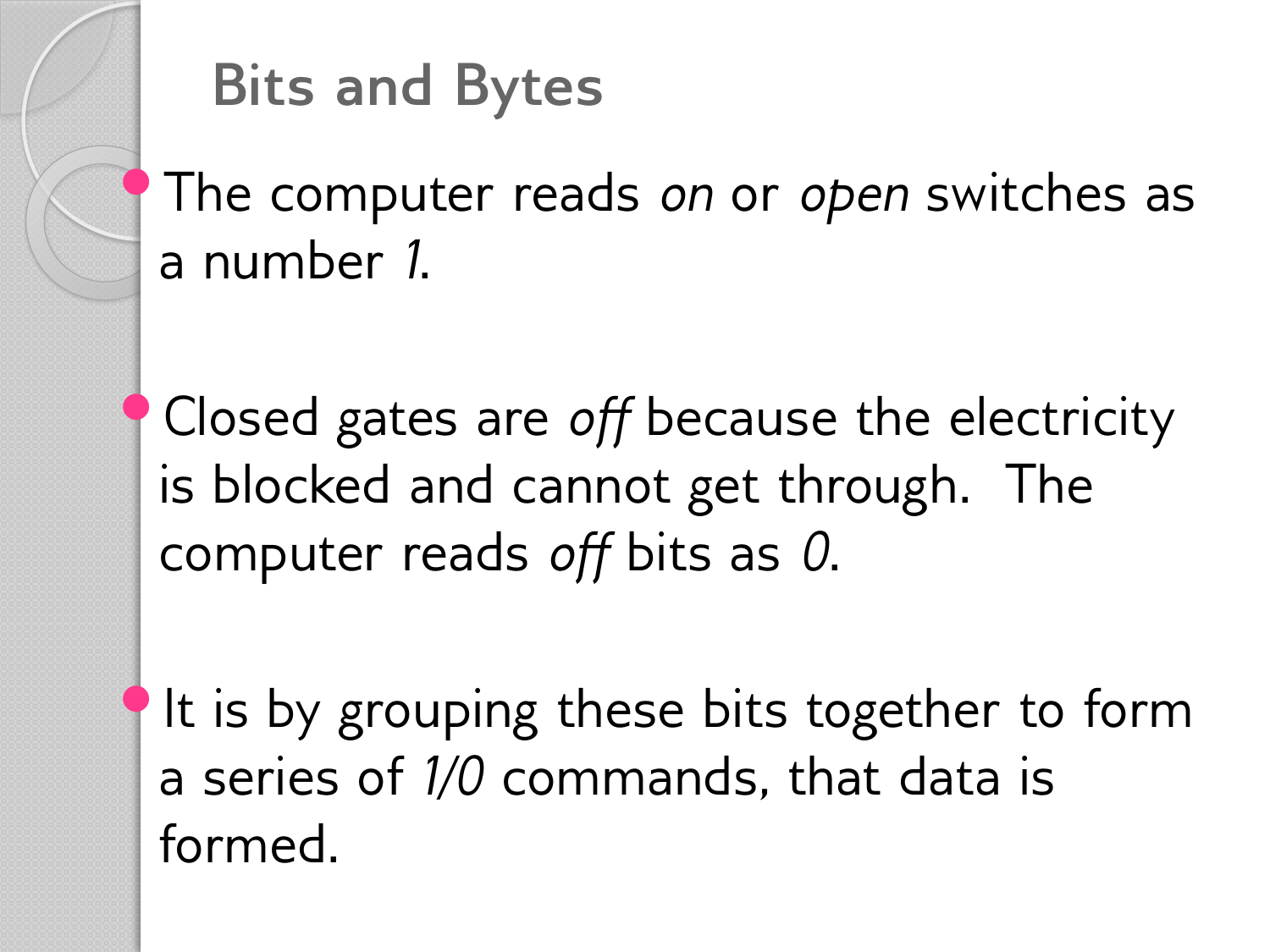

# Bits and Bytes
The computer reads on or open switches as a number 1.

Closed gates are off because the electricity is blocked and cannot get through.  The computer reads off bits as 0.

It is by grouping these bits together to form a series of 1/0 commands, that data is formed.